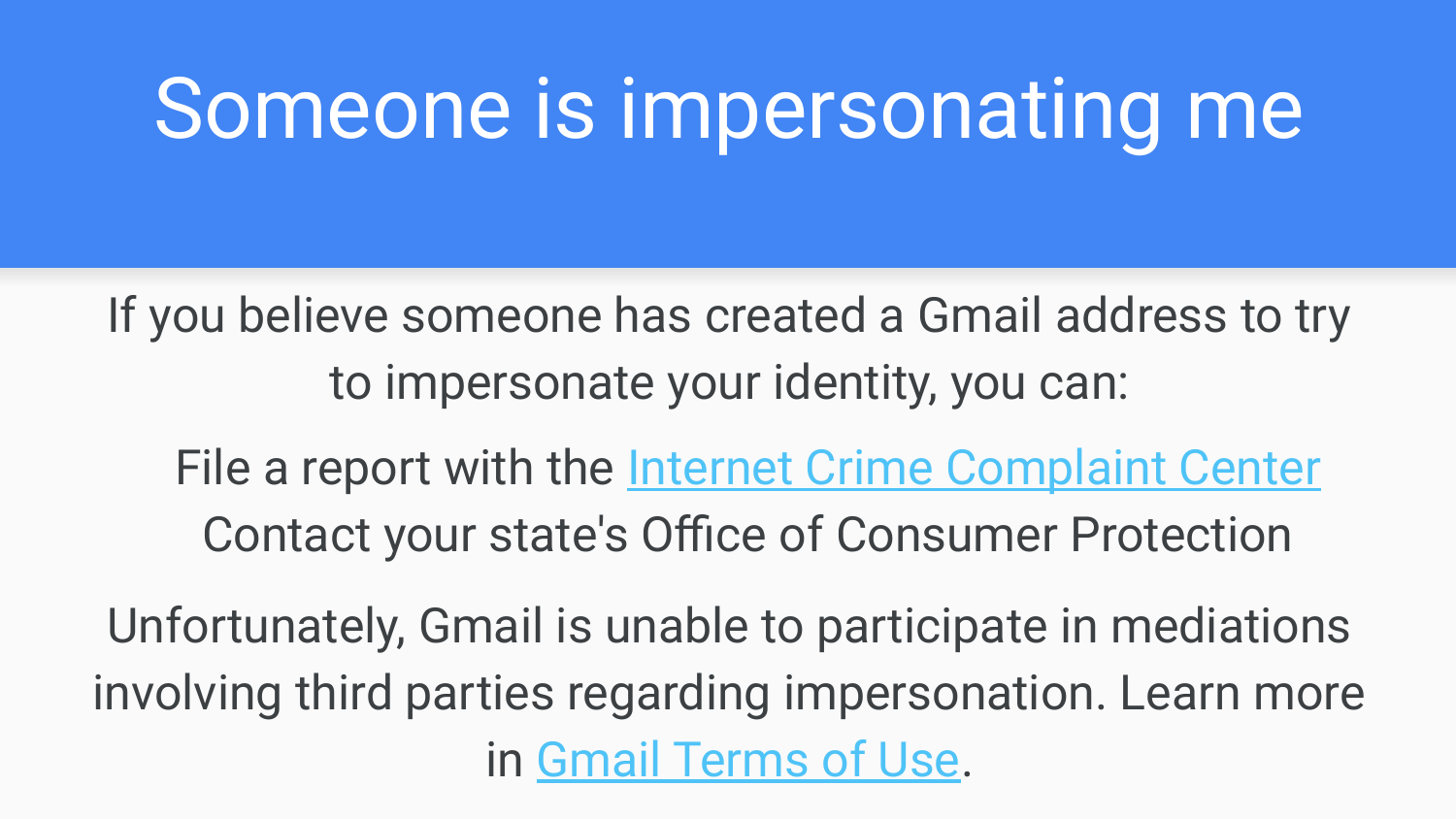

# Someone is impersonating me

If you believe someone has created a Gmail address to try to impersonate your identity, you can:
File a report with the Internet Crime Complaint Center
Contact your state's Office of Consumer Protection
Unfortunately, Gmail is unable to participate in mediations involving third parties regarding impersonation. Learn more in Gmail Terms of Use.